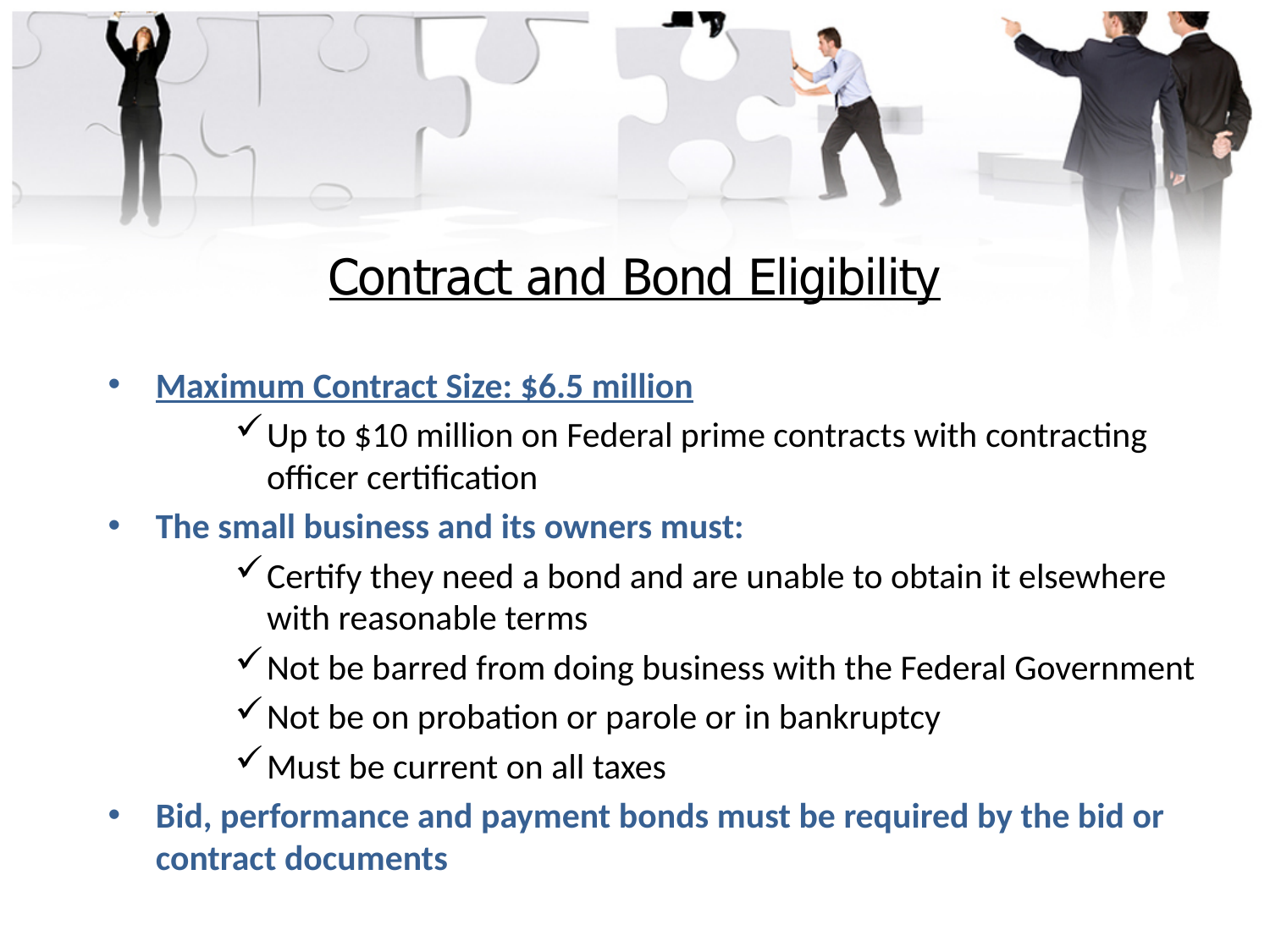

# Contract and Bond Eligibility

Maximum Contract Size: $6.5 million
Up to $10 million on Federal prime contracts with contracting officer certification
The small business and its owners must:
Certify they need a bond and are unable to obtain it elsewhere with reasonable terms
Not be barred from doing business with the Federal Government
Not be on probation or parole or in bankruptcy
Must be current on all taxes
Bid, performance and payment bonds must be required by the bid or contract documents